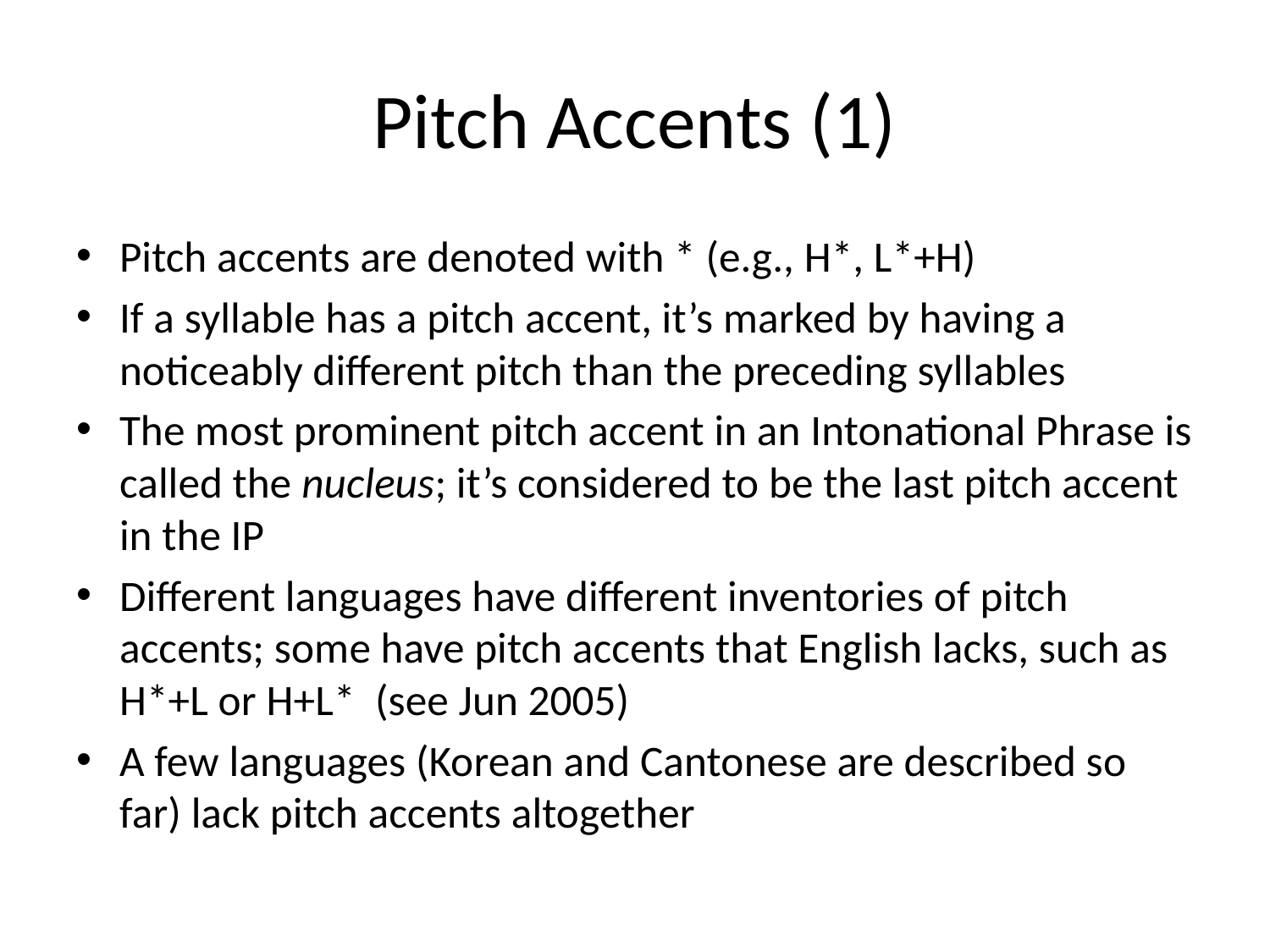

# Pitch Accents (1)
Pitch accents are denoted with * (e.g., H*, L*+H)
If a syllable has a pitch accent, it’s marked by having a noticeably different pitch than the preceding syllables
The most prominent pitch accent in an Intonational Phrase is called the nucleus; it’s considered to be the last pitch accent in the IP
Different languages have different inventories of pitch accents; some have pitch accents that English lacks, such as H*+L or H+L*  (see Jun 2005)
A few languages (Korean and Cantonese are described so far) lack pitch accents altogether